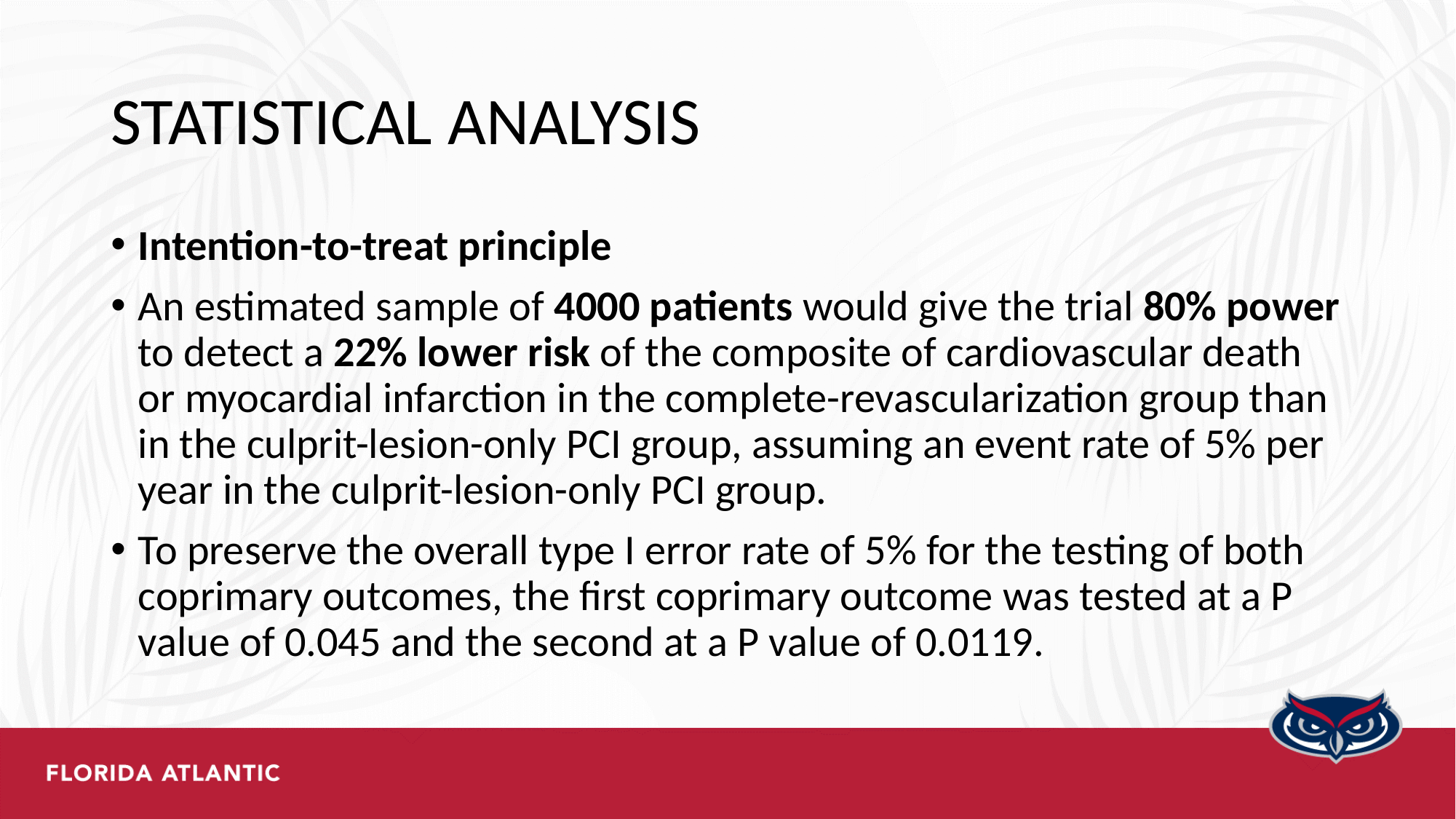

# Statistical Analysis
Intention-to-treat principle
An estimated sample of 4000 patients would give the trial 80% power to detect a 22% lower risk of the composite of cardiovascular death or myocardial infarction in the complete-revascularization group than in the culprit-lesion-only PCI group, assuming an event rate of 5% per year in the culprit-lesion-only PCI group.
To preserve the overall type I error rate of 5% for the testing of both coprimary outcomes, the first coprimary outcome was tested at a P value of 0.045 and the second at a P value of 0.0119.